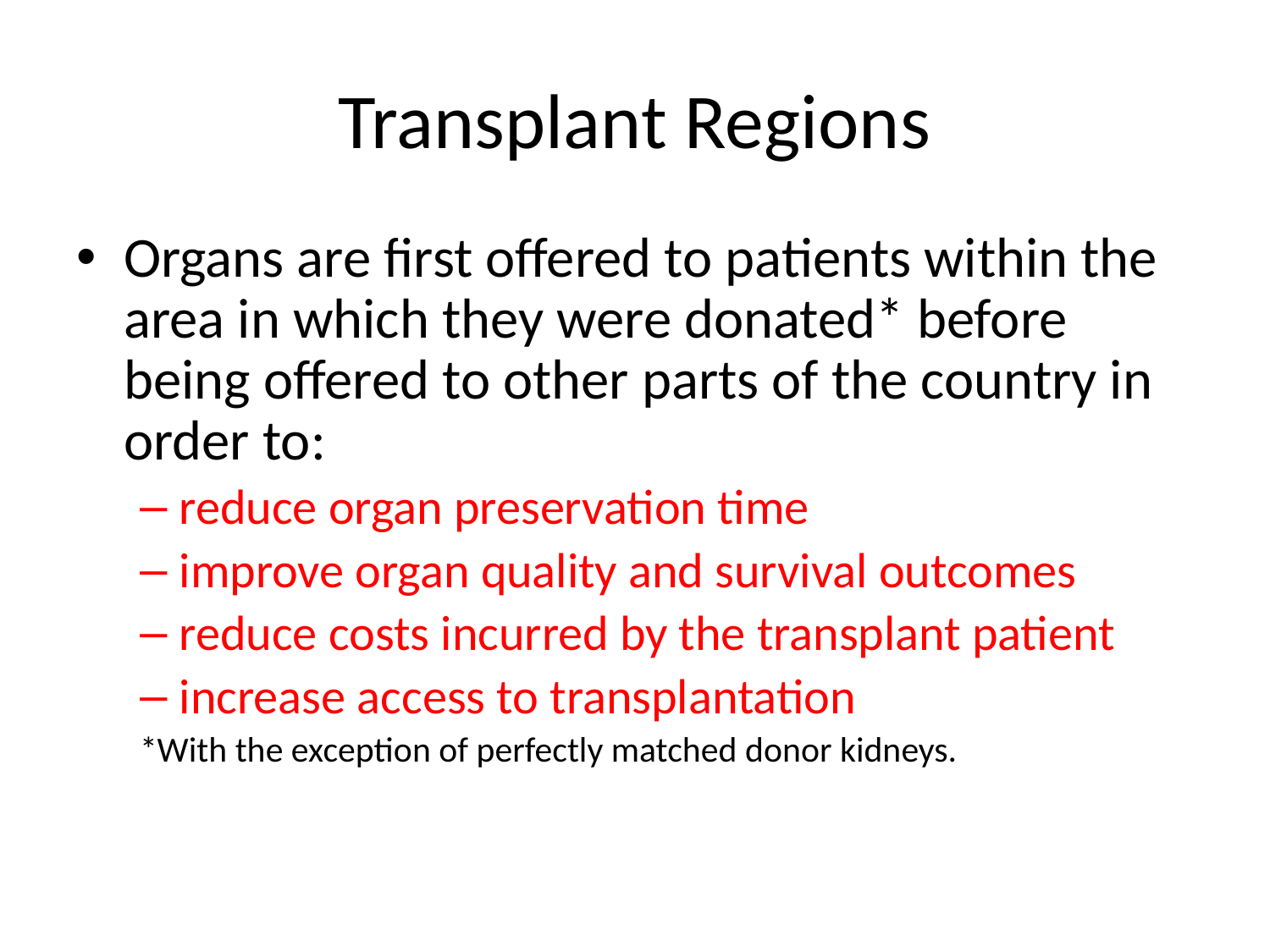

# Transplant Regions
Organs are first offered to patients within the area in which they were donated* before being offered to other parts of the country in order to:
reduce organ preservation time
improve organ quality and survival outcomes
reduce costs incurred by the transplant patient
increase access to transplantation
*With the exception of perfectly matched donor kidneys.